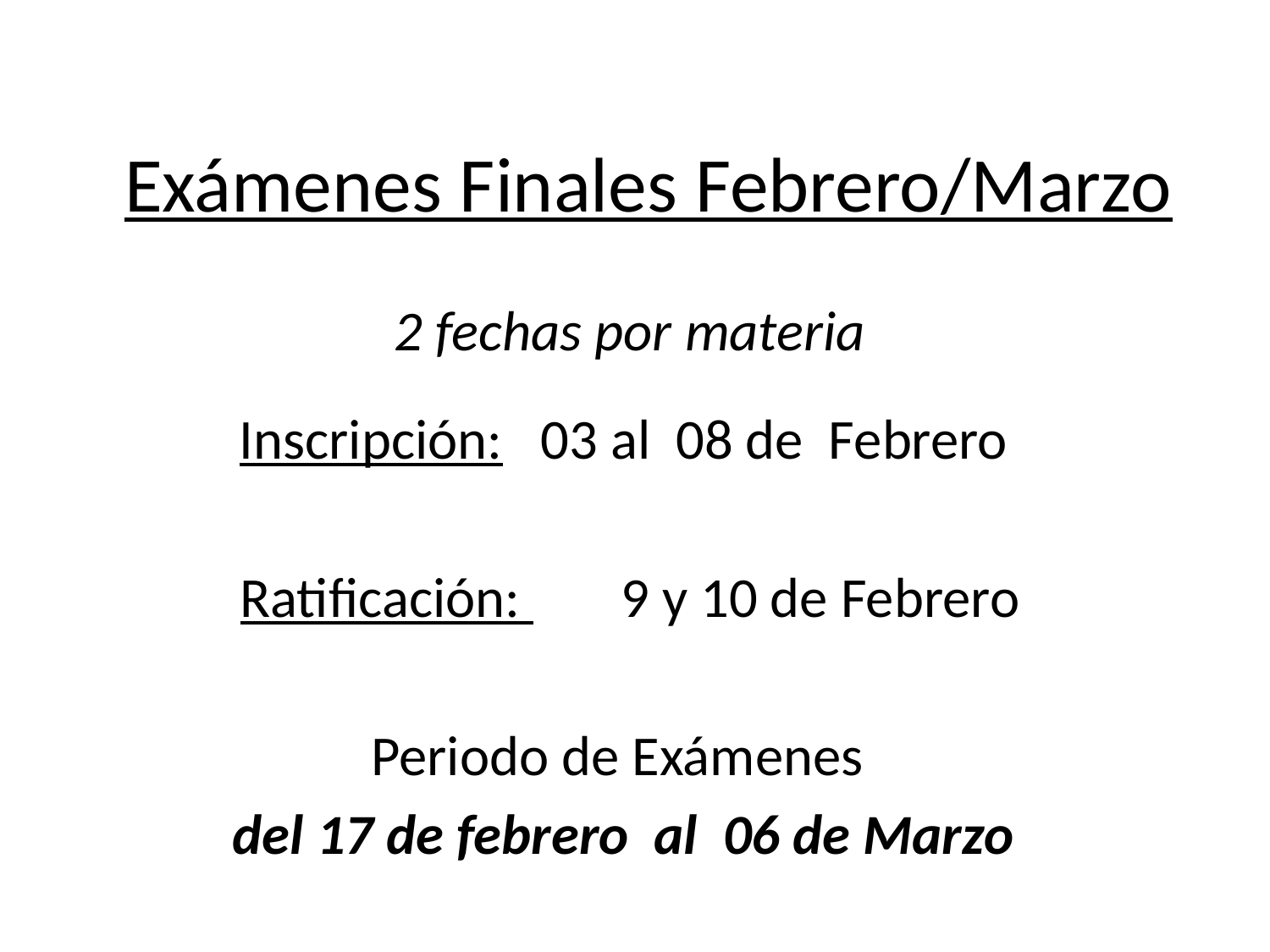

# Exámenes Finales Febrero/Marzo
2 fechas por materia

Inscripción:   03 al  08 de  Febrero

Ratificación: 	9 y 10 de Febrero

Periodo de Exámenes
del 17 de febrero  al  06 de Marzo